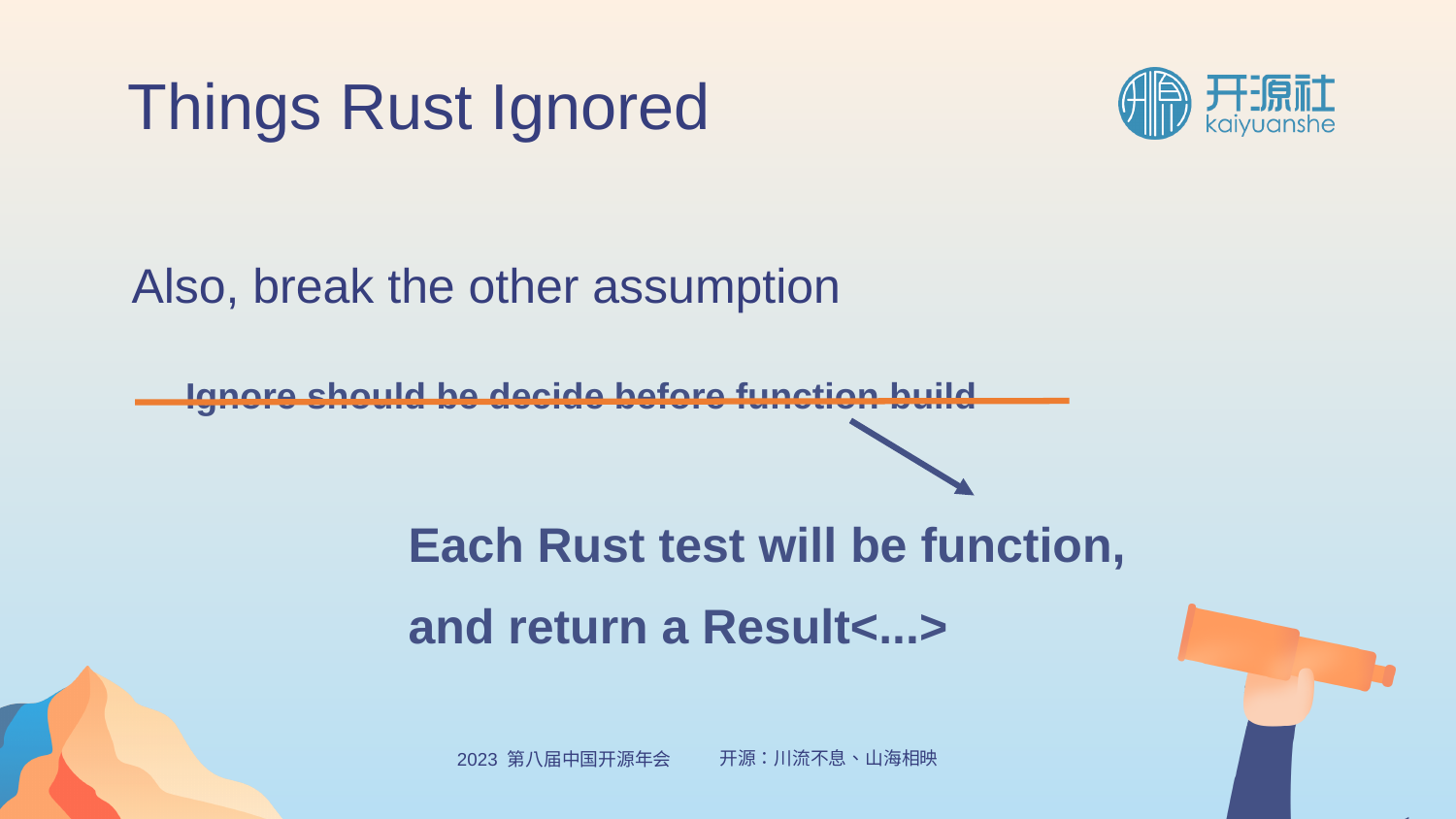

Things Rust Ignored
Also, break the other assumption
Ignore should be decide before function build
Each Rust test will be function,
and return a Result<...>